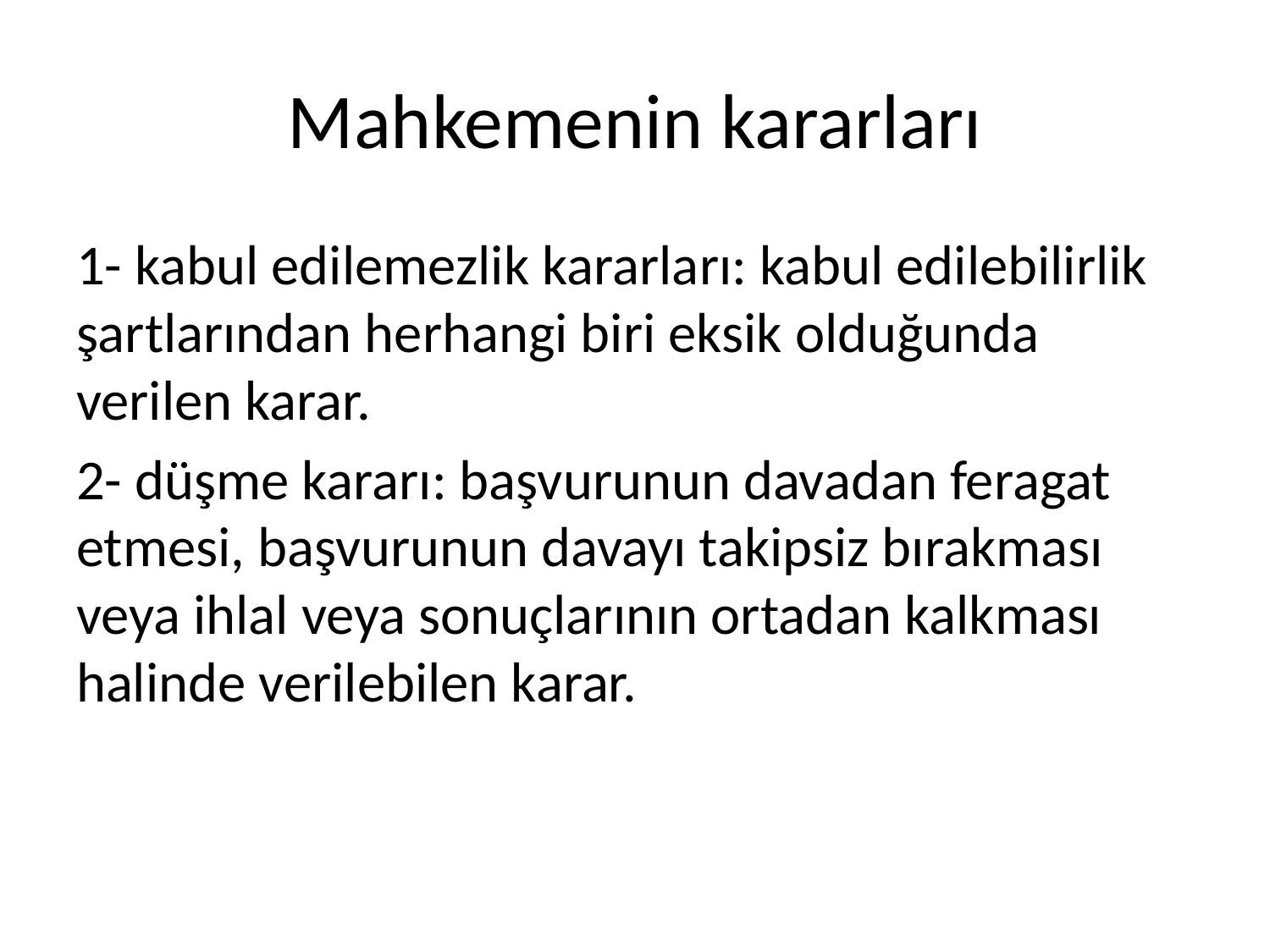

# Mahkemenin kararları
1- kabul edilemezlik kararları: kabul edilebilirlik şartlarından herhangi biri eksik olduğunda verilen karar.
2- düşme kararı: başvurunun davadan feragat etmesi, başvurunun davayı takipsiz bırakması veya ihlal veya sonuçlarının ortadan kalkması halinde verilebilen karar.